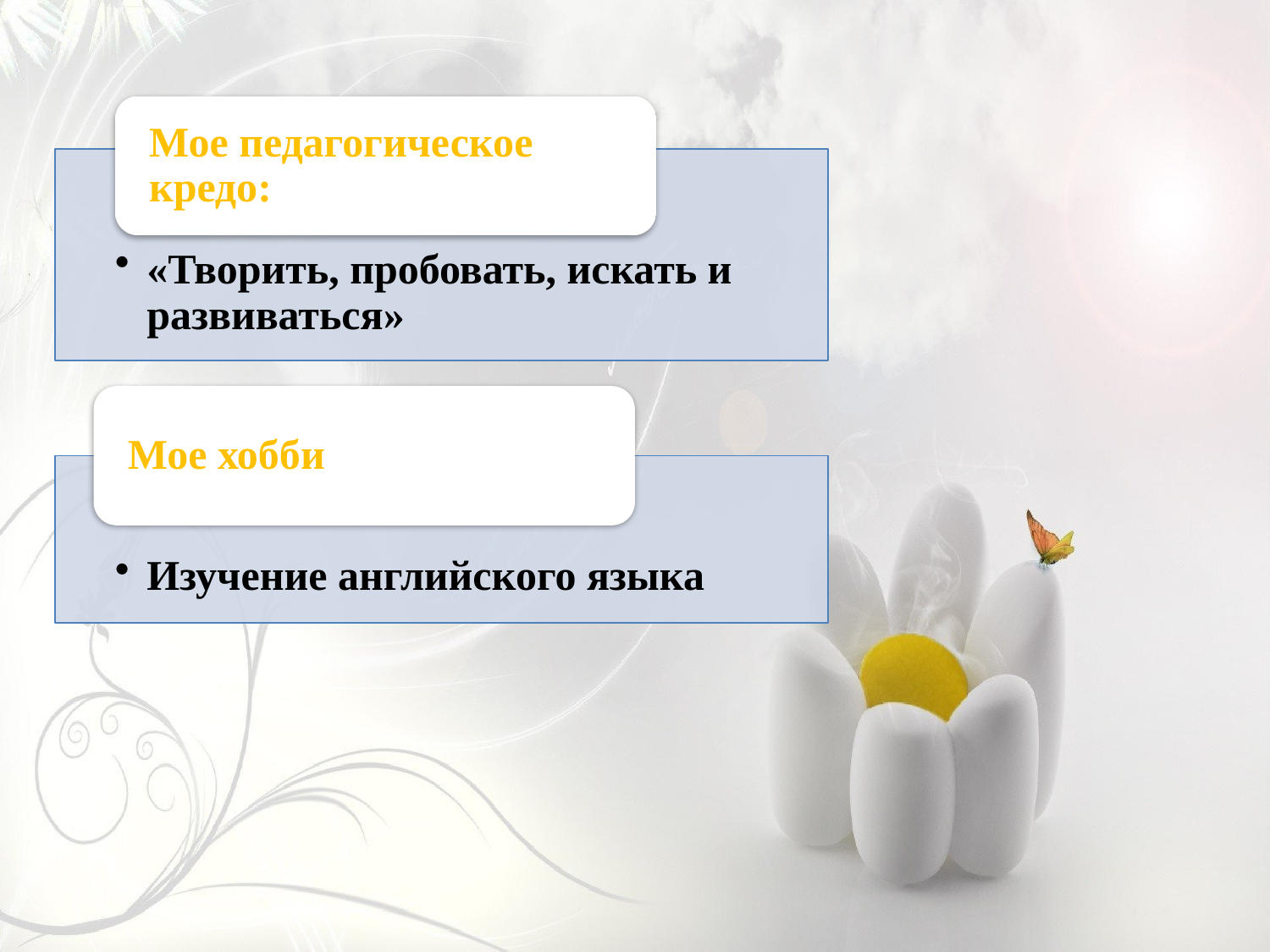

«Творить, пробовать, искать и развиваться»
Мое педагогическое кредо:
Изучение английского языка
Мое хобби